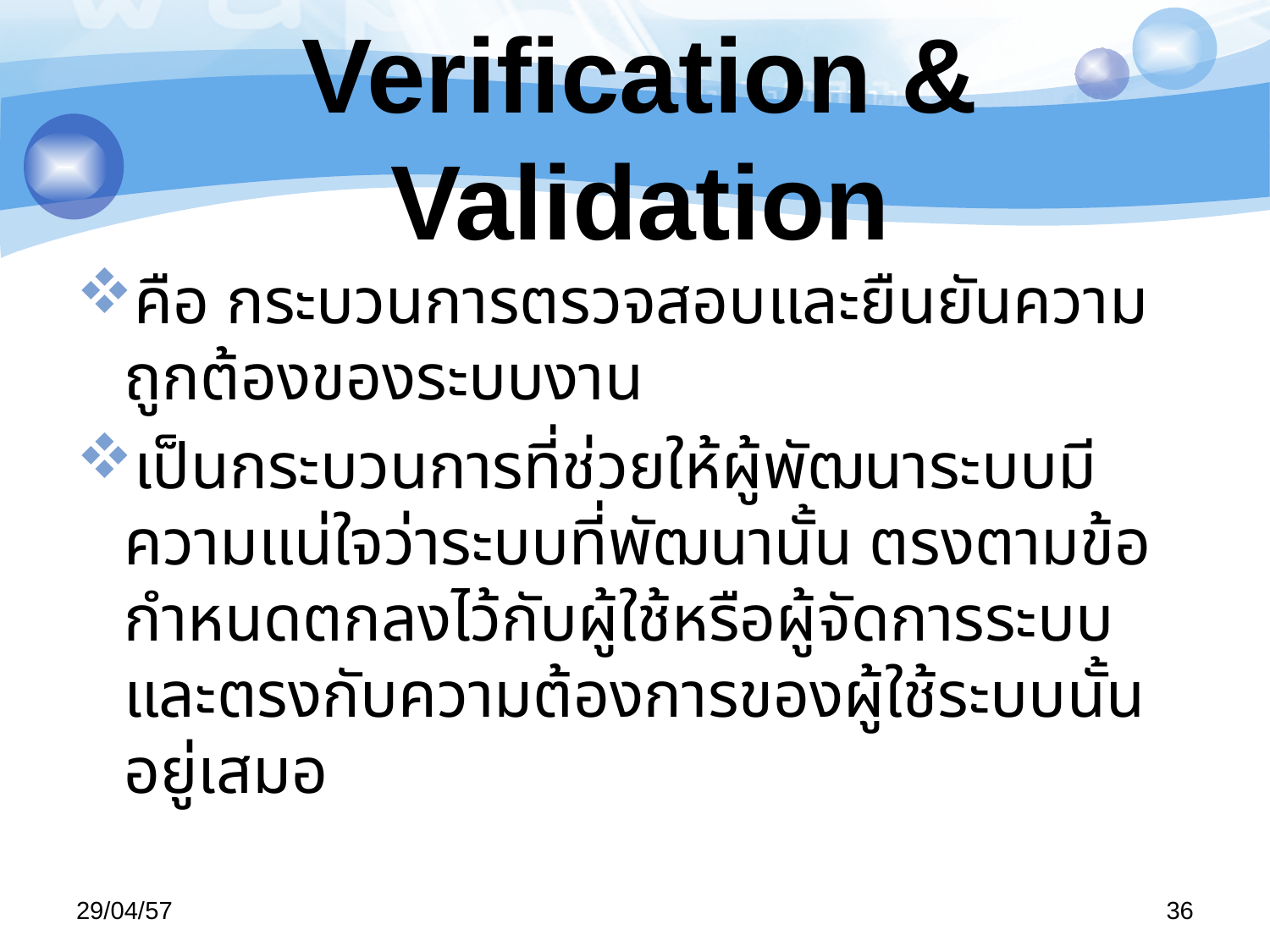

# Verification & Validation
คือ กระบวนการตรวจสอบและยืนยันความถูกต้องของระบบงาน
เป็นกระบวนการที่ช่วยให้ผู้พัฒนาระบบมีความแน่ใจว่าระบบที่พัฒนานั้น ตรงตามข้อกำหนดตกลงไว้กับผู้ใช้หรือผู้จัดการระบบ และตรงกับความต้องการของผู้ใช้ระบบนั้นอยู่เสมอ
29/04/57
36